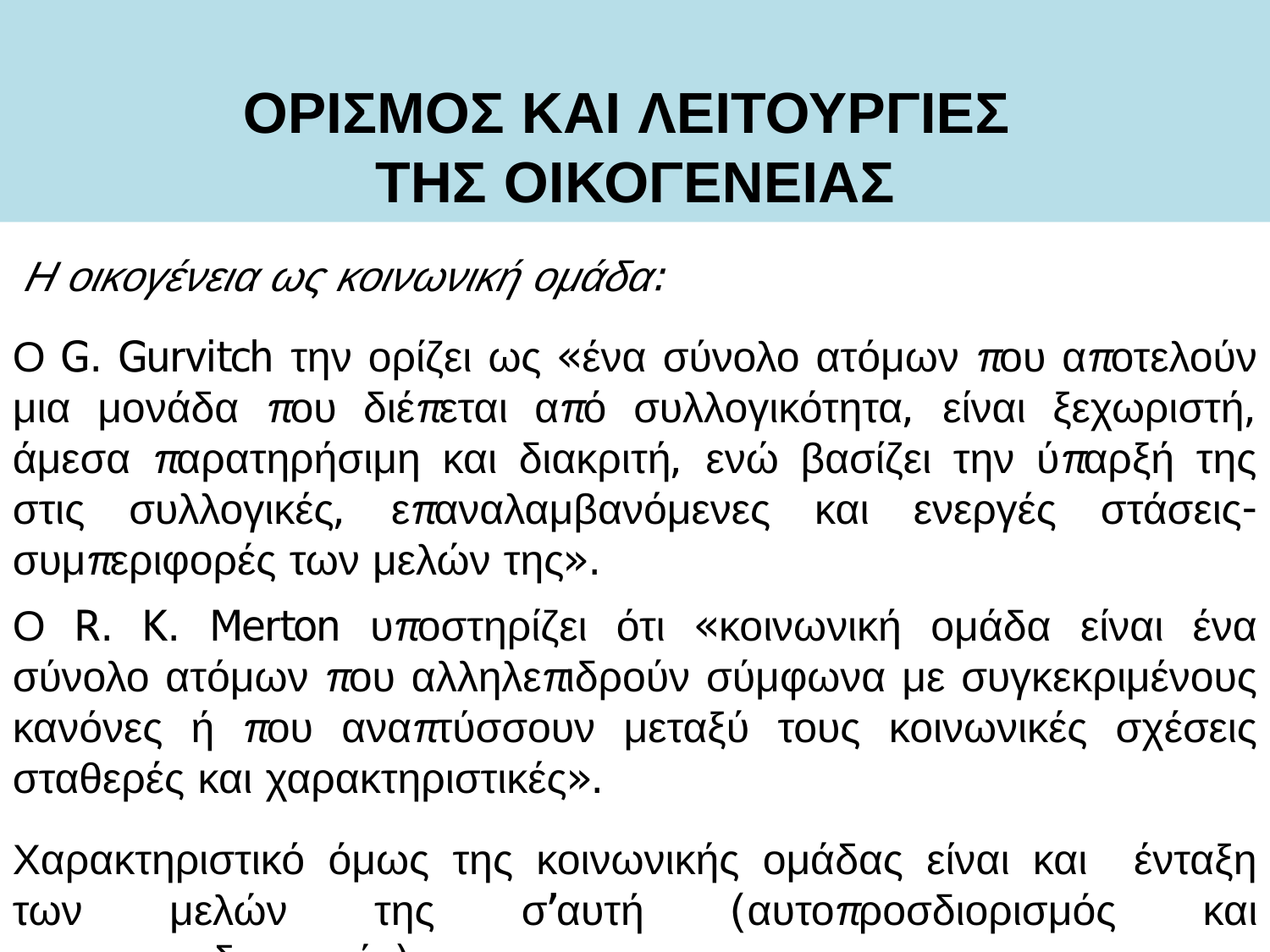

ΟΡΙΣΜΟΣ ΚΑΙ ΛΕΙΤΟΥΡΓΙΕΣ
ΤΗΣ ΟΙΚΟΓΕΝΕΙΑΣ
Η οικογένεια ως κοινωνική ομάδα:
Ο G. Gurvitch την ορίζει ως «ένα σύνολο ατόμων που αποτελούν μια μονάδα που διέπεται από συλλογικότητα, είναι ξεχωριστή, άμεσα παρατηρήσιμη και διακριτή, ενώ βασίζει την ύπαρξή της στις συλλογικές, επαναλαμβανόμενες και ενεργές στάσεις-συμπεριφορές των μελών της».
Ο R. K. Merton υποστηρίζει ότι «κοινωνική ομάδα είναι ένα σύνολο ατόμων που αλληλεπιδρούν σύμφωνα με συγκεκριμένους κανόνες ή που αναπτύσσουν μεταξύ τους κοινωνικές σχέσεις σταθερές και χαρακτηριστικές».
Χαρακτηριστικό όμως της κοινωνικής ομάδας είναι και  ένταξη των μελών της σ’αυτή (αυτοπροσδιορισμός και ετεροπροσδιορισμός).